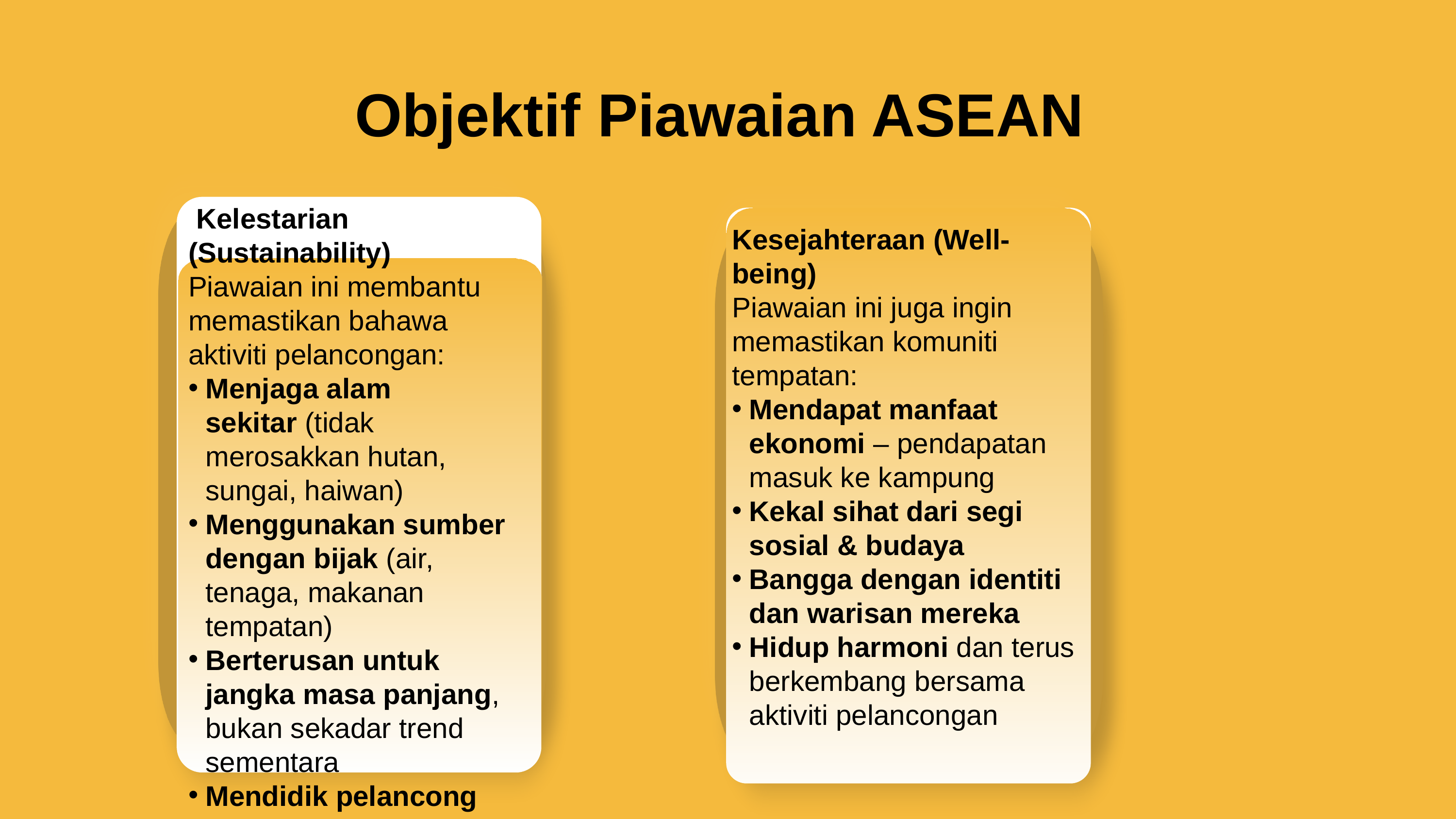

Objektif Piawaian ASEAN

 Kelestarian (Sustainability)
Piawaian ini membantu memastikan bahawa aktiviti pelancongan:
Menjaga alam sekitar (tidak merosakkan hutan, sungai, haiwan)
Menggunakan sumber dengan bijak (air, tenaga, makanan tempatan)
Berterusan untuk jangka masa panjang, bukan sekadar trend sementara
Mendidik pelancong dan komuniti tentang kepentingan menjaga bumi

Kesejahteraan (Well-being)
Piawaian ini juga ingin memastikan komuniti tempatan:
Mendapat manfaat ekonomi – pendapatan masuk ke kampung
Kekal sihat dari segi sosial & budaya
Bangga dengan identiti dan warisan mereka
Hidup harmoni dan terus berkembang bersama aktiviti pelancongan